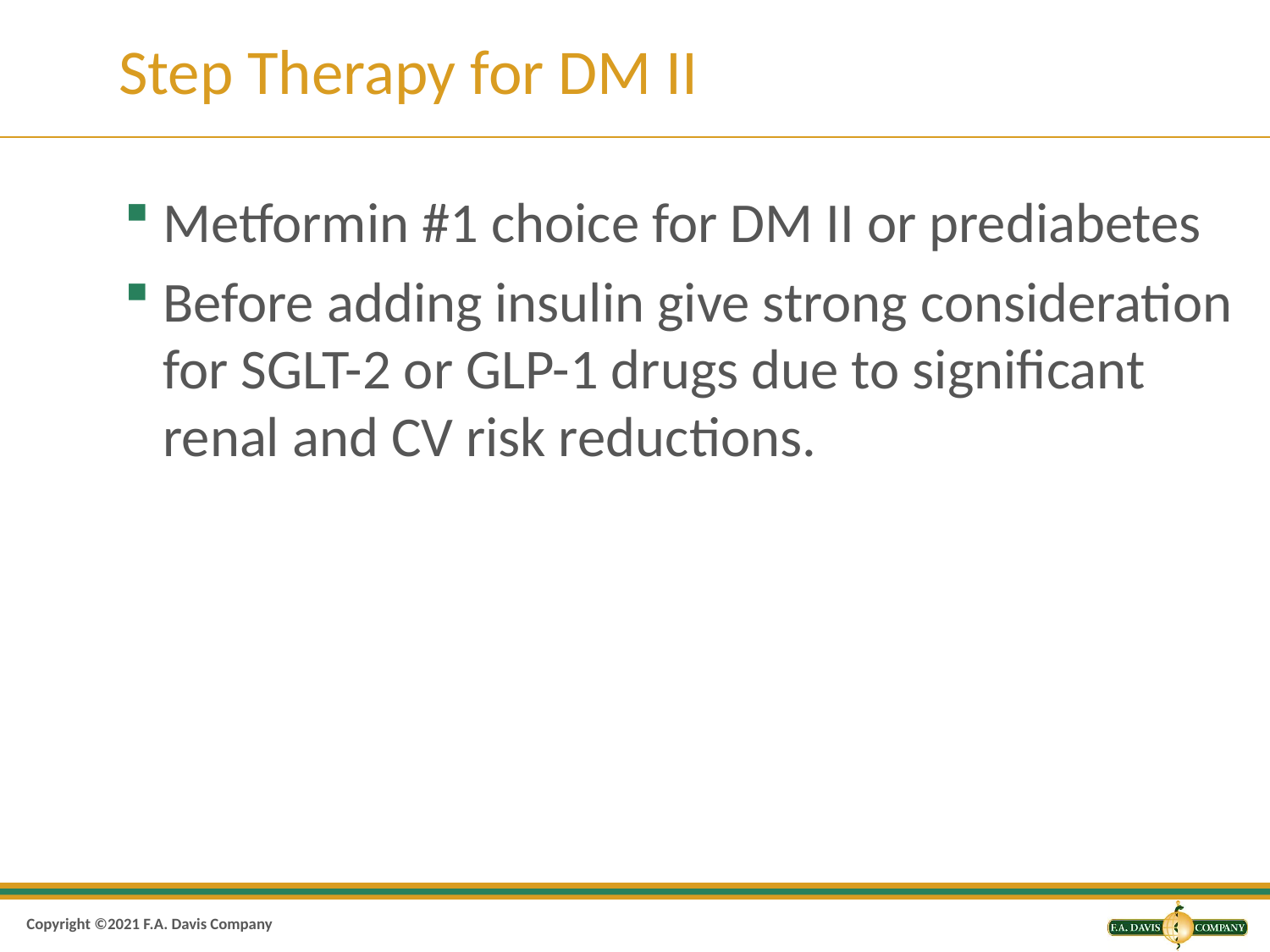

# Step Therapy for DM II
Metformin #1 choice for DM II or prediabetes
Before adding insulin give strong consideration for SGLT-2 or GLP-1 drugs due to significant renal and CV risk reductions.